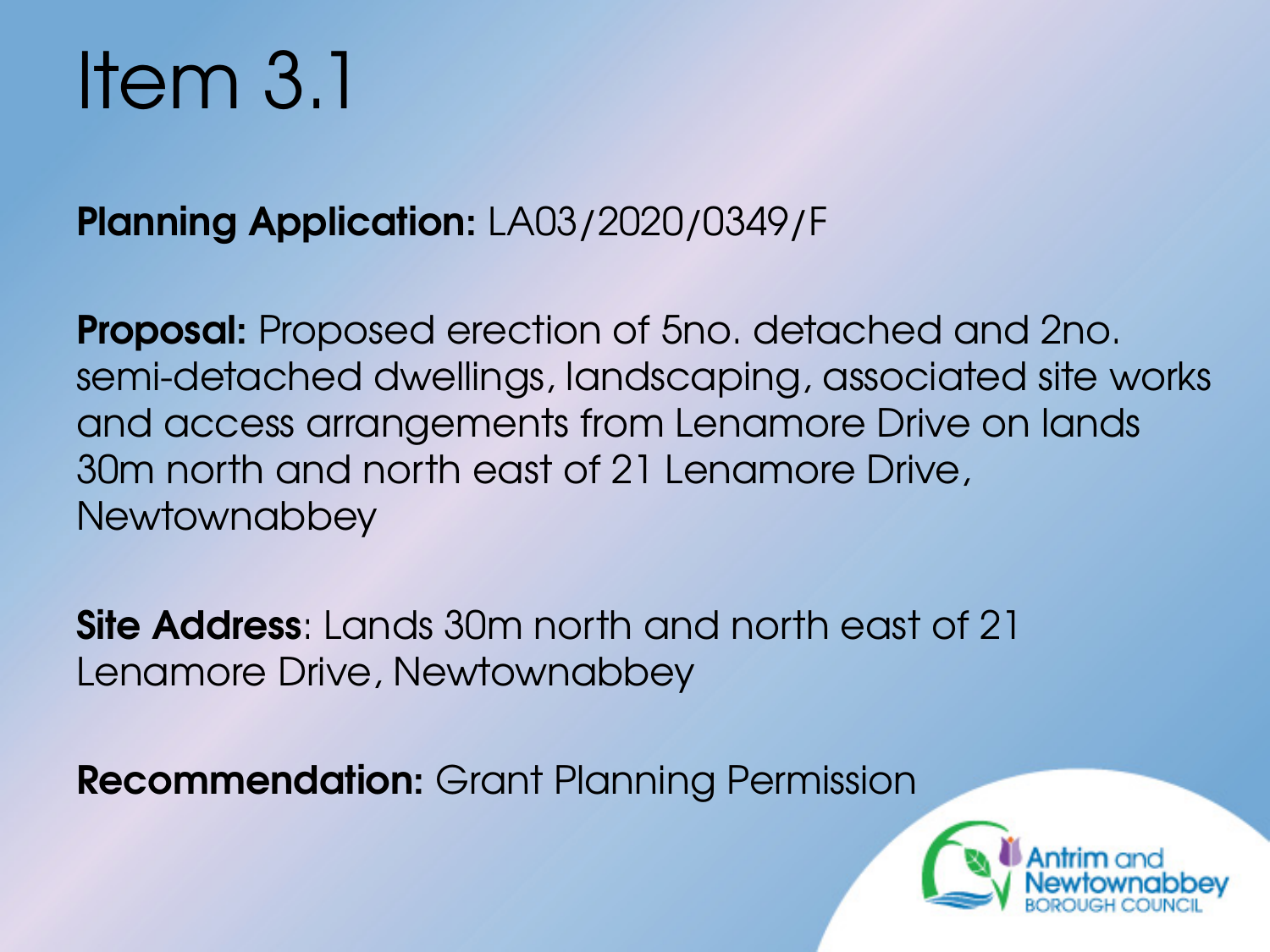

# Item 3.1

Planning Application: LA03/2020/0349/F

Proposal: Proposed erection of 5no. detached and 2no. semi-detached dwellings, landscaping, associated site works and access arrangements from Lenamore Drive on lands 30m north and north east of 21 Lenamore Drive, Newtownabbey

Site Address: Lands 30m north and north east of 21 Lenamore Drive, Newtownabbey

Recommendation: Grant Planning Permission